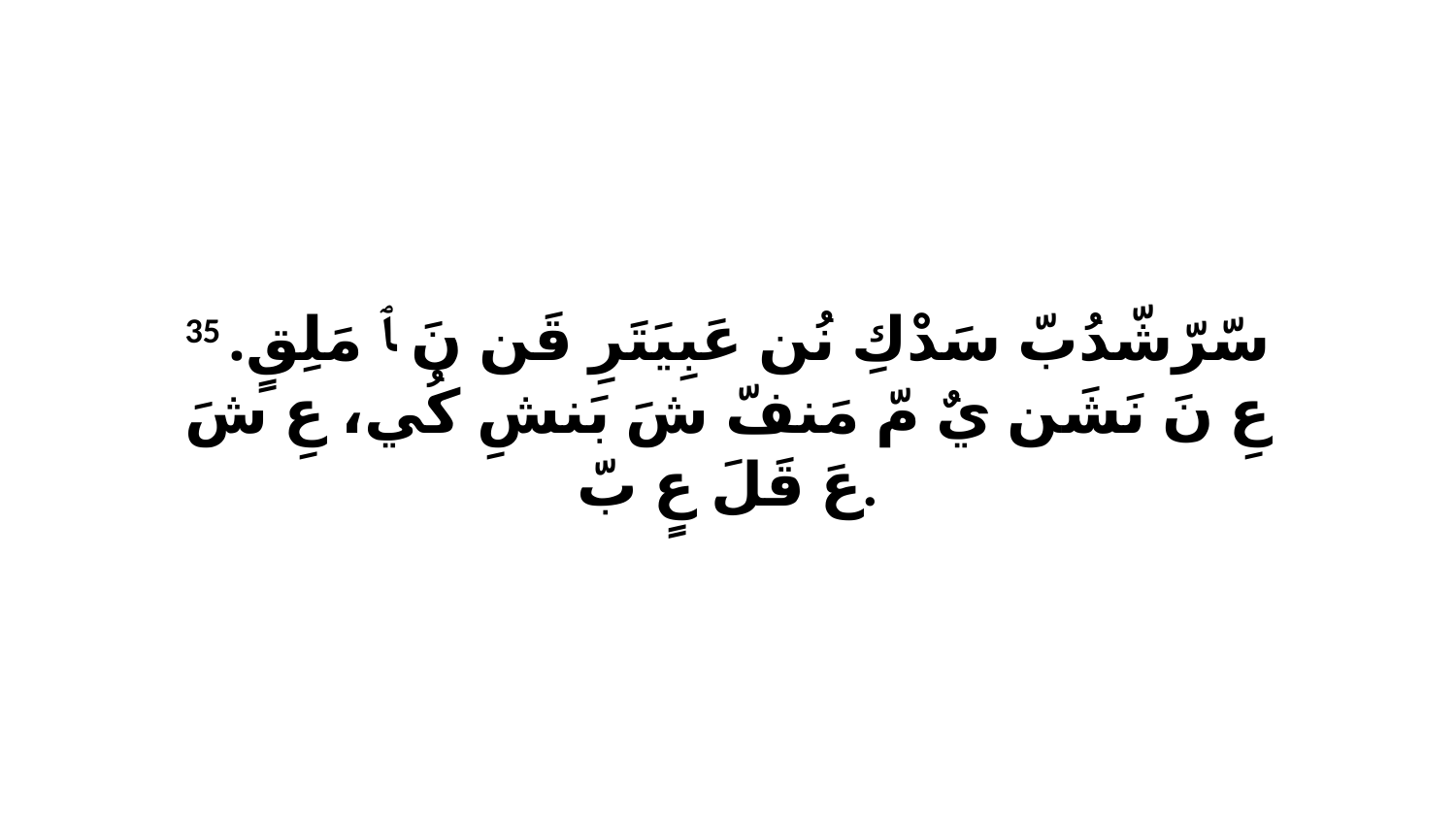

35 سّرّشّدُبّ سَدْكِ نُن عَبِيَتَرِ قَن نَ ﭑ مَلِقٍ. عِ نَ نَشَن يٌ مّ مَنفّ شَ بَنشِ كُي، عِ شَ عَ قَلَ عٍ بّ.